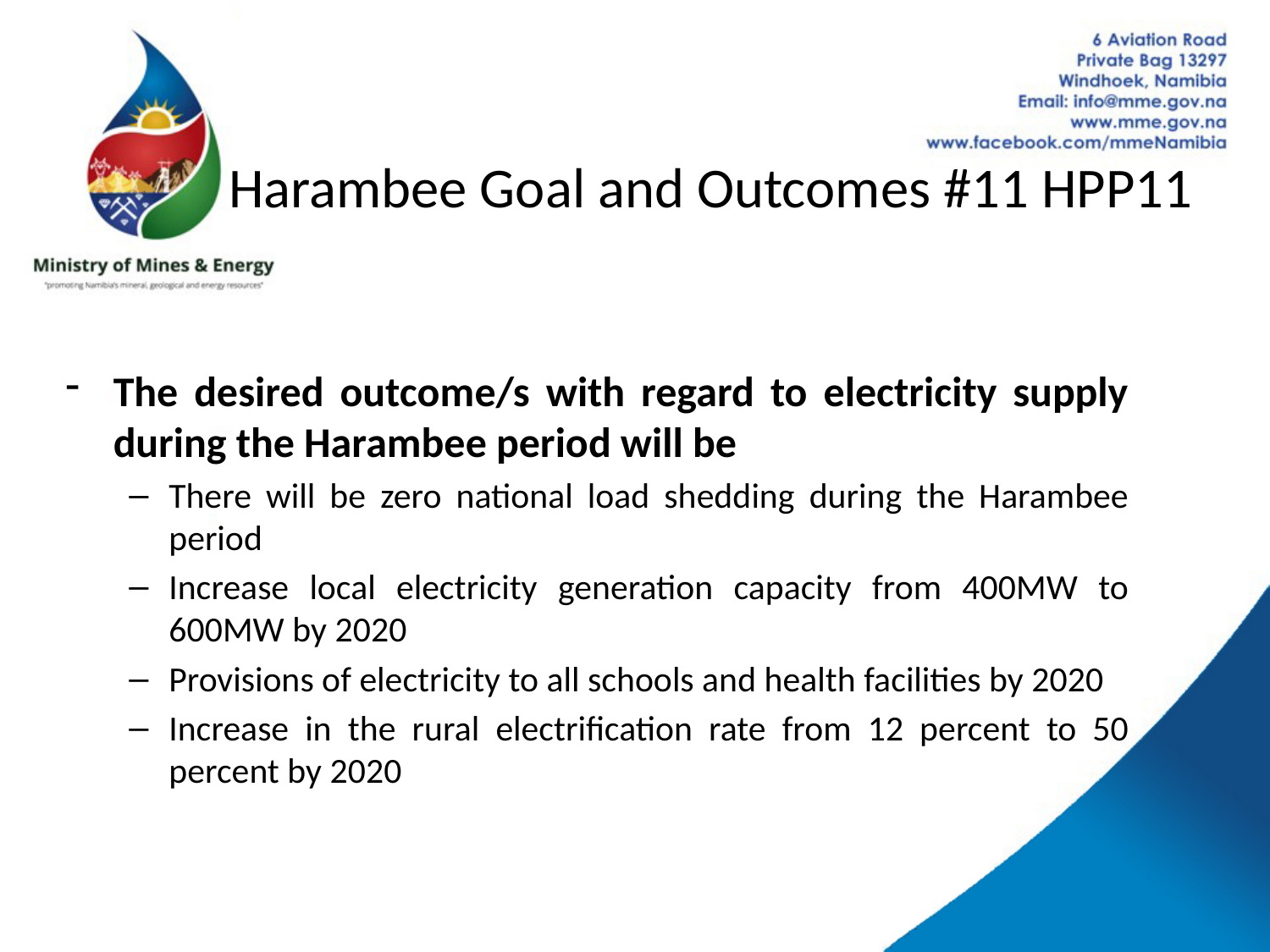

# Harambee Goal and Outcomes #11 HPP11
The desired outcome/s with regard to electricity supply during the Harambee period will be
There will be zero national load shedding during the Harambee period
Increase local electricity generation capacity from 400MW to 600MW by 2020
Provisions of electricity to all schools and health facilities by 2020
Increase in the rural electrification rate from 12 percent to 50 percent by 2020